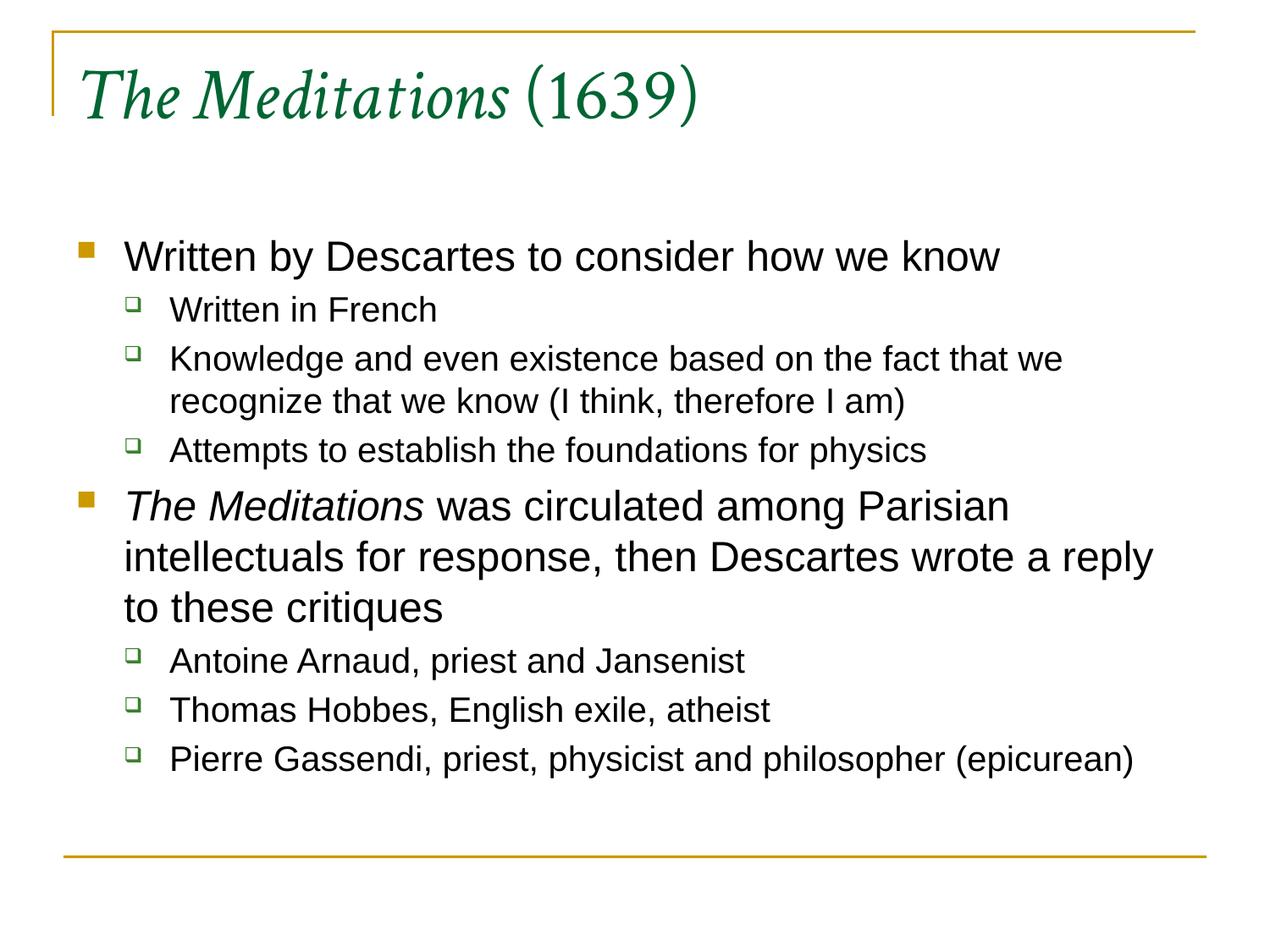

# The Meditations (1639)
Written by Descartes to consider how we know
Written in French
Knowledge and even existence based on the fact that we recognize that we know (I think, therefore I am)
Attempts to establish the foundations for physics
The Meditations was circulated among Parisian intellectuals for response, then Descartes wrote a reply to these critiques
Antoine Arnaud, priest and Jansenist
Thomas Hobbes, English exile, atheist
Pierre Gassendi, priest, physicist and philosopher (epicurean)